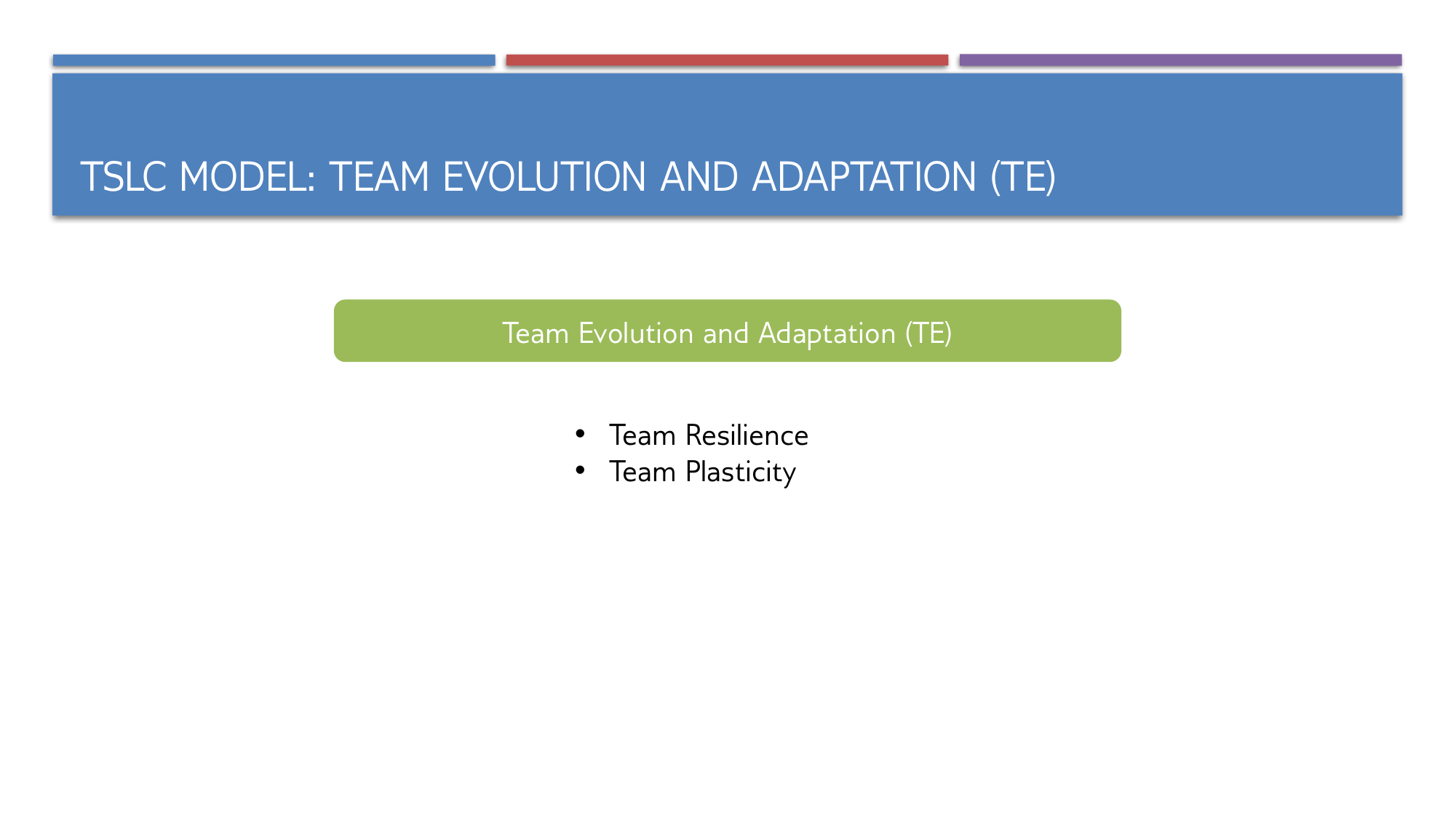

# TSLC Model: Team Evolution and ADAPTATION (TE)
Team Evolution and Adaptation (TE)
Team Resilience
Team Plasticity